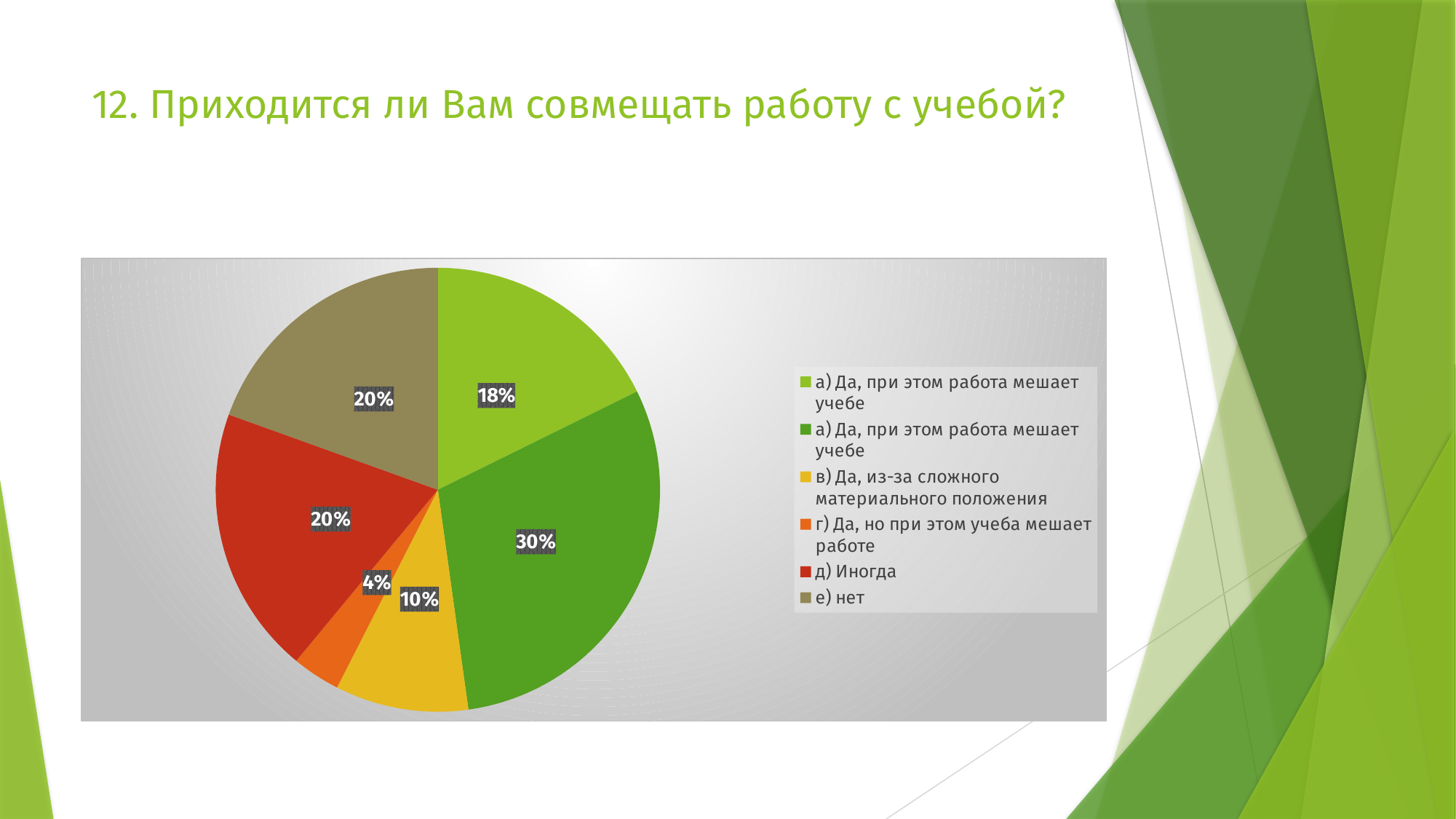

# 12. Приходится ли Вам совмещать работу с учебой?

### Chart

| Category | Продажи |
|---|---|
| а) Да, при этом работа мешает учебе | 17.7 |
| а) Да, при этом работа мешает учебе | 30.1 |
| в) Да, из-за сложного материального положения | 9.7 |
| г) Да, но при этом учеба мешает работе | 3.5 |
| д) Иногда | 19.5 |
| е) нет | 19.5 |